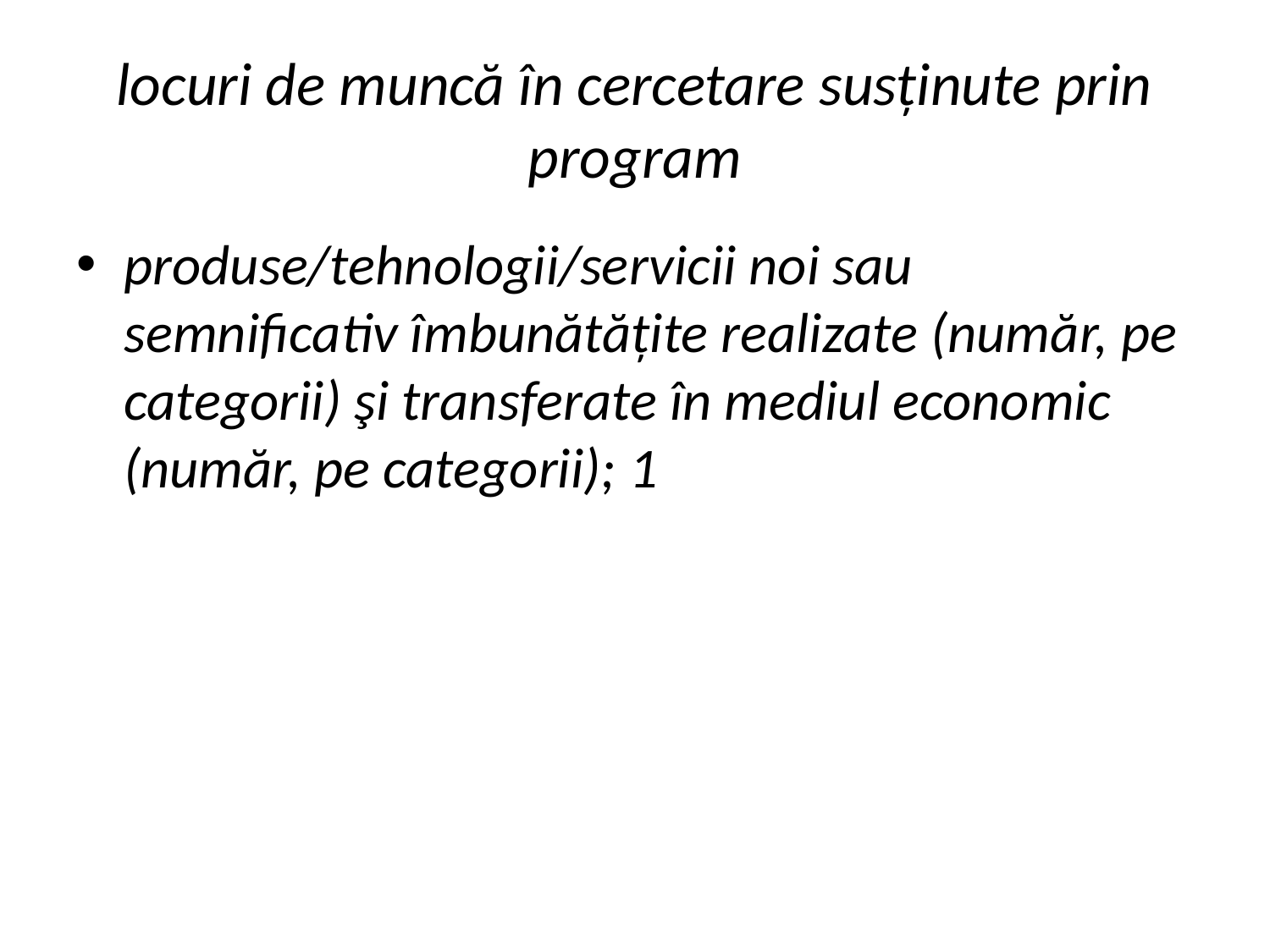

# locuri de muncă în cercetare susținute prin program
produse/tehnologii/servicii noi sau semnificativ îmbunătățite realizate (număr, pe categorii) şi transferate în mediul economic (număr, pe categorii); 1